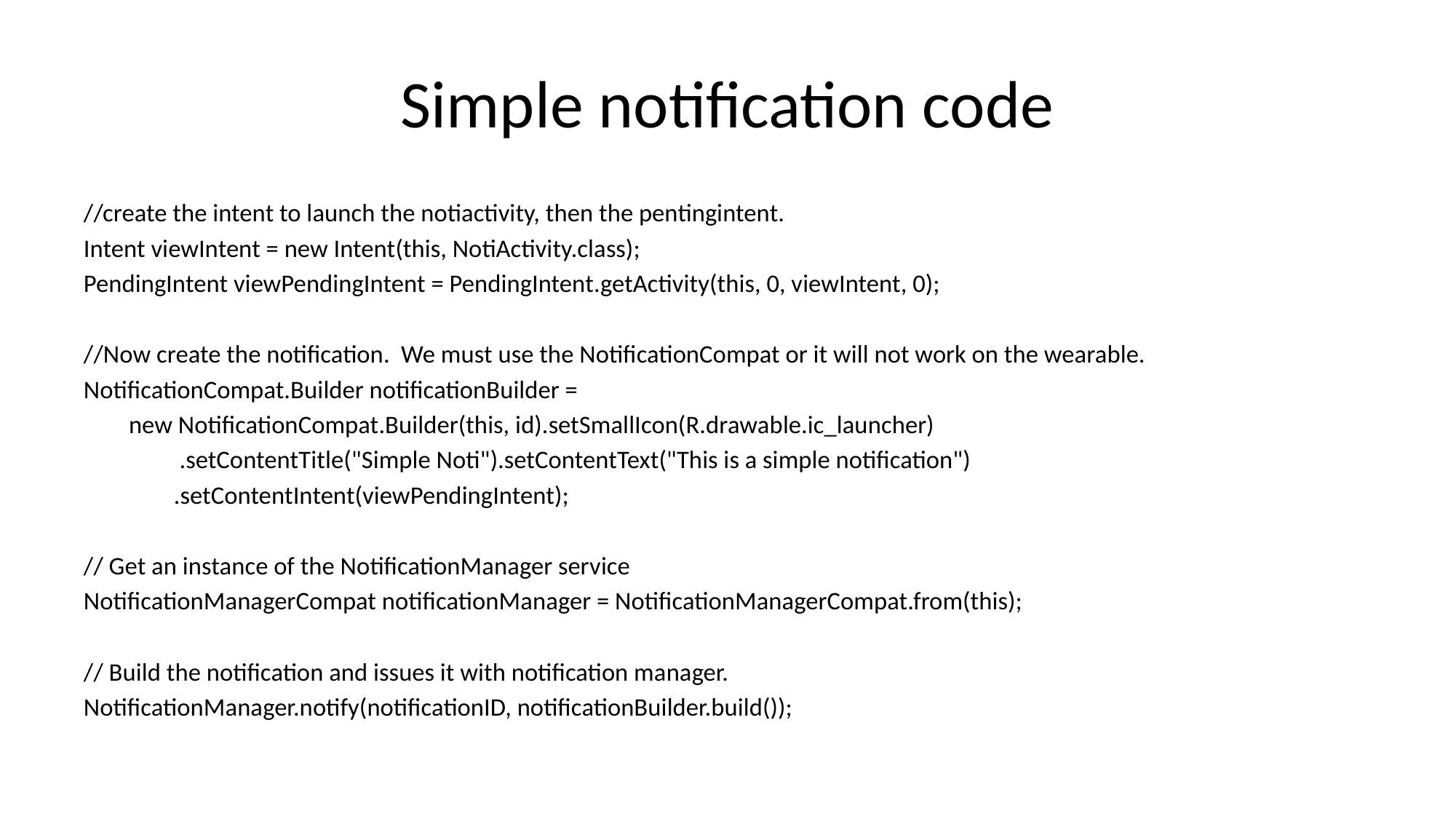

# Simple notification code
//create the intent to launch the notiactivity, then the pentingintent.
Intent viewIntent = new Intent(this, NotiActivity.class);
PendingIntent viewPendingIntent = PendingIntent.getActivity(this, 0, viewIntent, 0);

//Now create the notification.  We must use the NotificationCompat or it will not work on the wearable.
NotificationCompat.Builder notificationBuilder =
        new NotificationCompat.Builder(this, id).setSmallIcon(R.drawable.ic_launcher)
                 .setContentTitle("Simple Noti").setContentText("This is a simple notification")
                .setContentIntent(viewPendingIntent);

// Get an instance of the NotificationManager service
NotificationManagerCompat notificationManager = NotificationManagerCompat.from(this);

// Build the notification and issues it with notification manager.
NotificationManager.notify(notificationID, notificationBuilder.build());